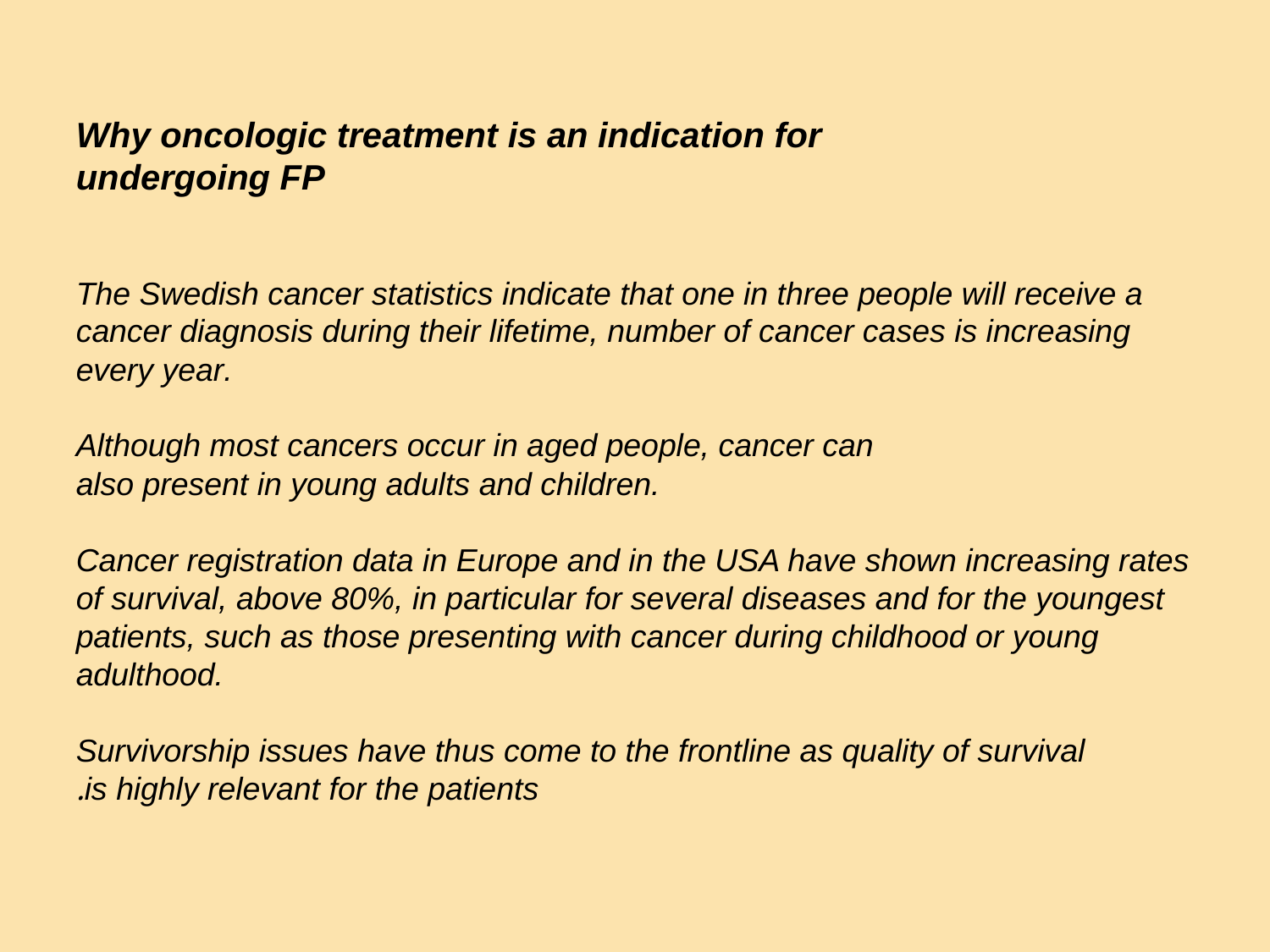

# Why oncologic treatment is an indication for undergoing FP The Swedish cancer statistics indicate that one in three people will receive a cancer diagnosis during their lifetime, number of cancer cases is increasing every year. Although most cancers occur in aged people, cancer can also present in young adults and children. Cancer registration data in Europe and in the USA have shown increasing rates of survival, above 80%, in particular for several diseases and for the youngest patients, such as those presenting with cancer during childhood or young adulthood. Survivorship issues have thus come to the frontline as quality of survival is highly relevant for the patients.